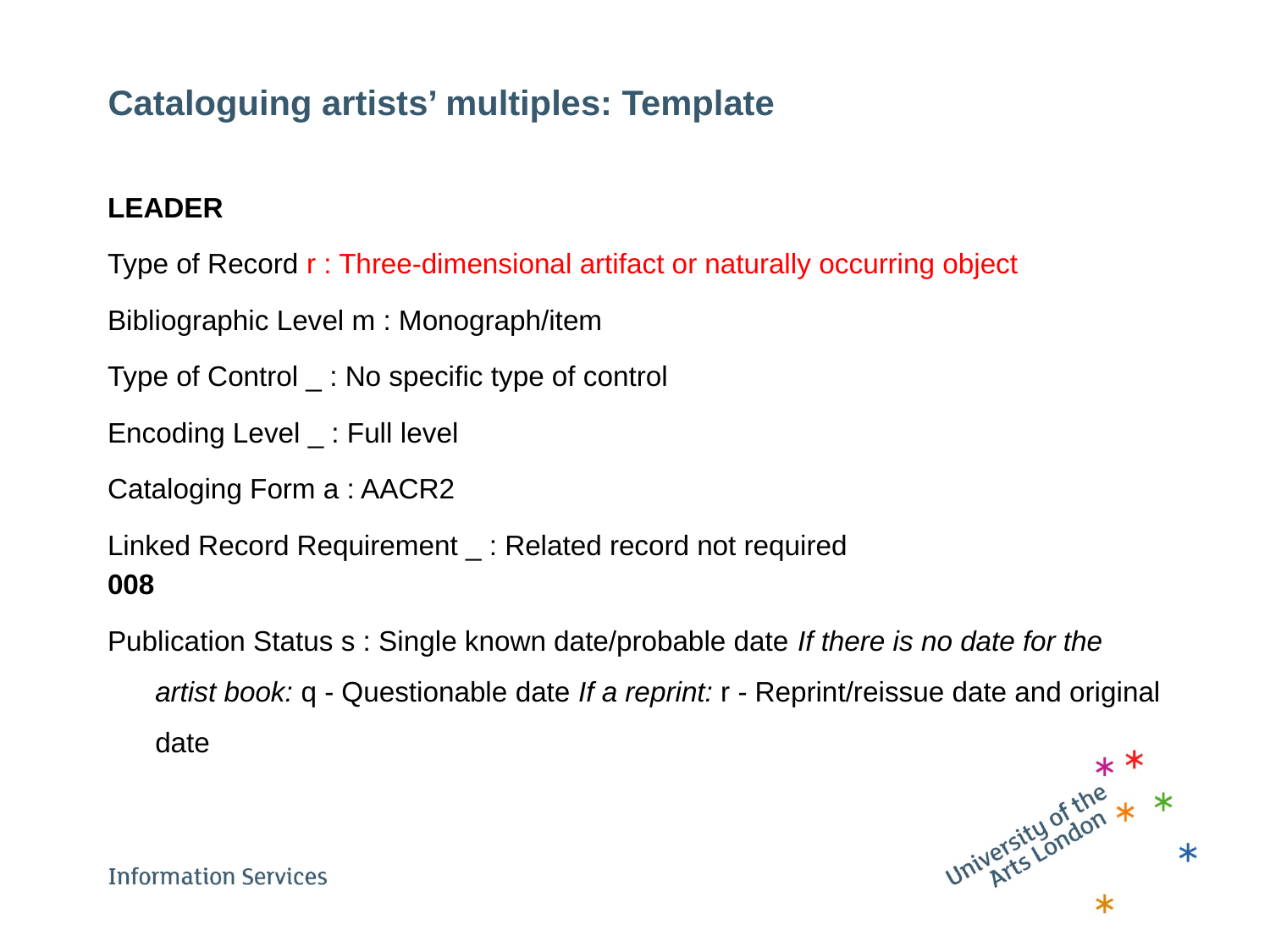

# Cataloguing artists’ multiples: Template
LEADER
Type of Record r : Three-dimensional artifact or naturally occurring object
Bibliographic Level m : Monograph/item
Type of Control _ : No specific type of control
Encoding Level _ : Full level
Cataloging Form a : AACR2
Linked Record Requirement _ : Related record not required
008
Publication Status s : Single known date/probable date If there is no date for the artist book: q - Questionable date If a reprint: r - Reprint/reissue date and original date